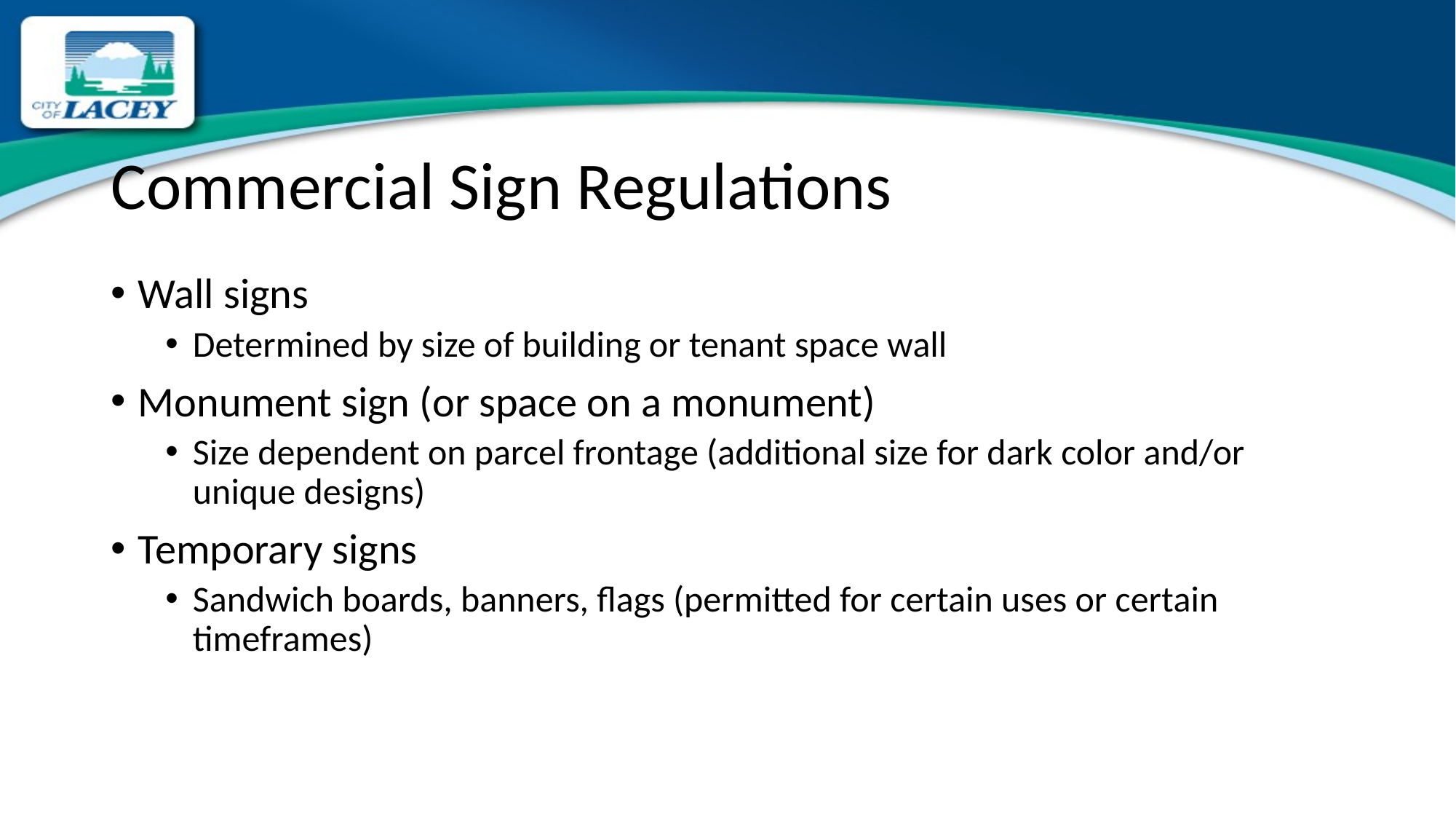

# Commercial Sign Regulations
Wall signs
Determined by size of building or tenant space wall
Monument sign (or space on a monument)
Size dependent on parcel frontage (additional size for dark color and/or unique designs)
Temporary signs
Sandwich boards, banners, flags (permitted for certain uses or certain timeframes)